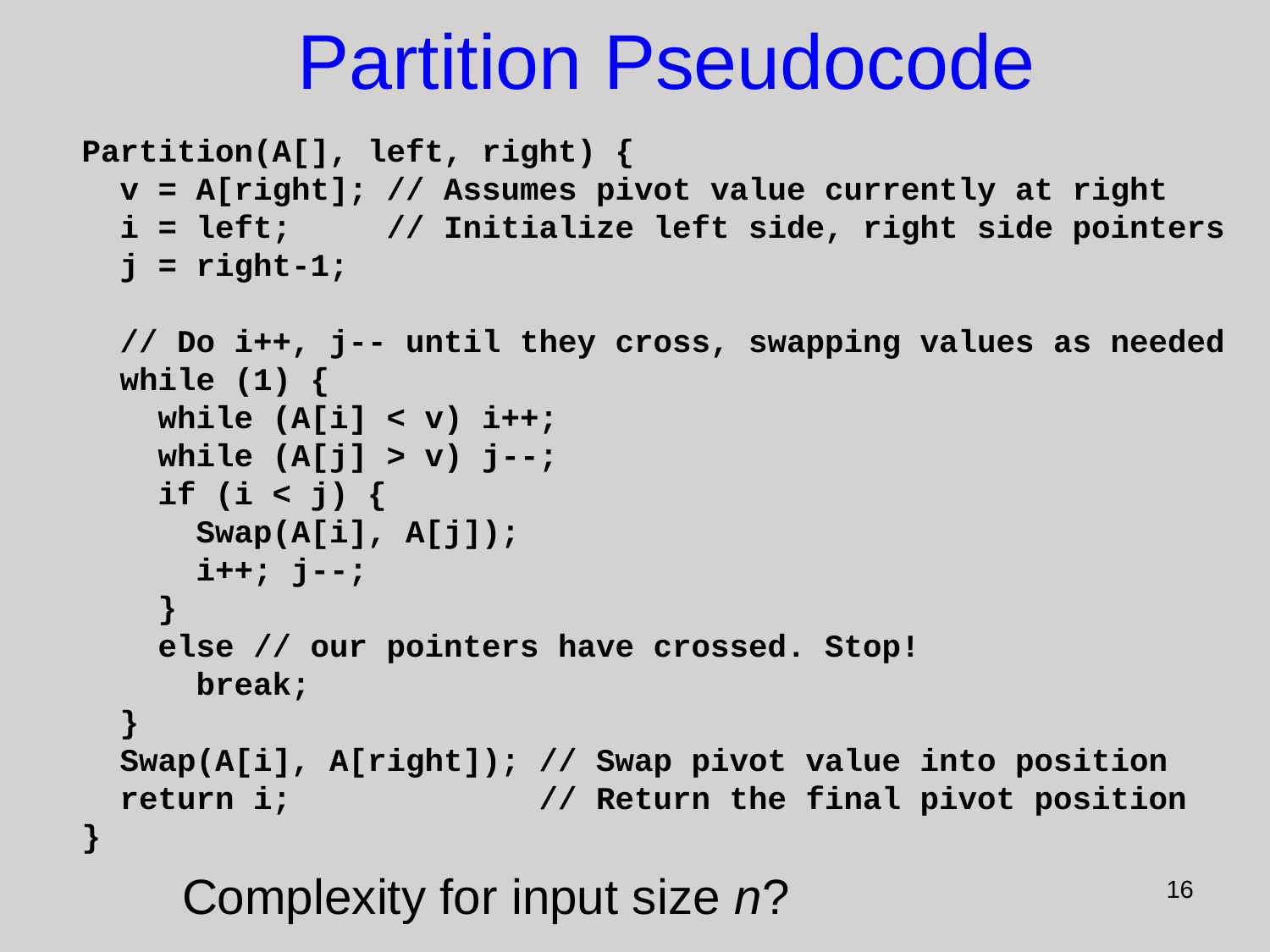

# Partition Pseudocode
Partition(A[], left, right) {
  v = A[right]; // Assumes pivot value currently at right
  i = left;     // Initialize left side, right side pointers
  j = right-1;

  // Do i++, j-- until they cross, swapping values as needed
  while (1) {
    while (A[i] < v) i++;
    while (A[j] > v) j--;
    if (i < j) {
      Swap(A[i], A[j]);
      i++; j--;
    }
    else // our pointers have crossed. Stop!
      break;
  }
  Swap(A[i], A[right]); // Swap pivot value into position
  return i;             // Return the final pivot position
}
Complexity for input size n?
16